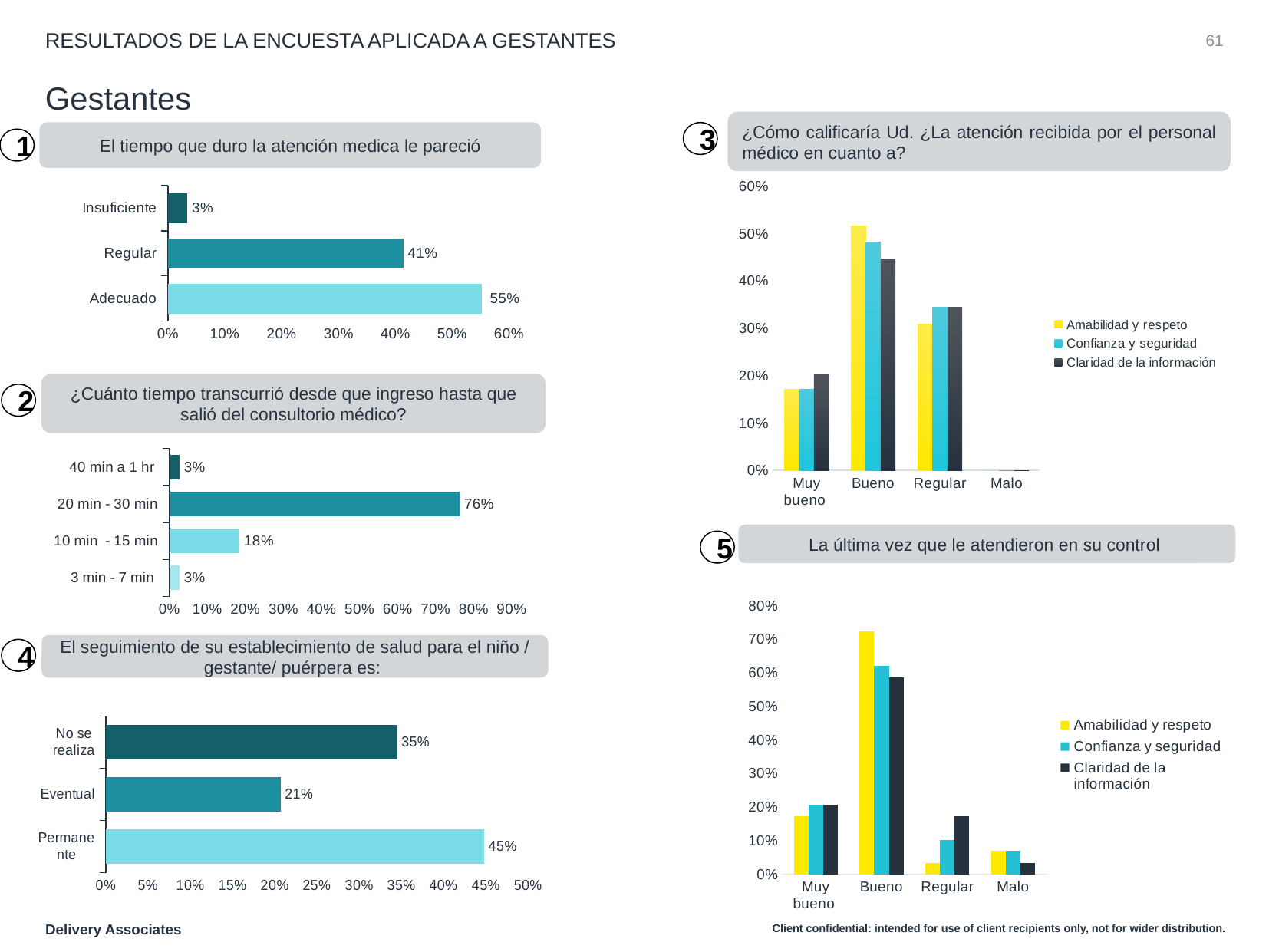

RESULTADOS DE LA ENCUESTA APLICADA A GESTANTES
61
# Gestantes
¿Cómo calificaría Ud. ¿La atención recibida por el personal médico en cuanto a?
El tiempo que duro la atención medica le pareció
3
1

### Chart

| Category |  |
|---|---|
| Adecuado | 0.552 |
| Regular | 0.414 |
| Insuficiente | 0.034 |

### Chart

| Category | Amabilidad y respeto | Confianza y seguridad | Claridad de la información  |
|---|---|---|---|
| Muy bueno  | 0.172 | 0.172 | 0.203 |
| Bueno | 0.517 | 0.483 | 0.448 |
| Regular | 0.31 | 0.345 | 0.345 |
| Malo | 0.0 | 0.0 | 0.0 |
¿Cuánto tiempo transcurrió desde que ingreso hasta que salió del consultorio médico?
2

### Chart

| Category |  |
|---|---|
| 3 min - 7 min  | 0.0263 |
| 10 min  - 15 min | 0.1842 |
| 20 min - 30 min | 0.7632 |
| 40 min a 1 hr  | 0.0263 |
La última vez que le atendieron en su control
5

### Chart

| Category | Amabilidad y respeto | Confianza y seguridad | Claridad de la información  |
|---|---|---|---|
| Muy bueno  | 0.172 | 0.207 | 0.207 |
| Bueno | 0.724 | 0.621 | 0.586 |
| Regular | 0.034 | 0.103 | 0.172 |
| Malo | 0.069 | 0.069 | 0.034 |
El seguimiento de su establecimiento de salud para el niño / gestante/ puérpera es:
4

### Chart

| Category |  |
|---|---|
| Permanente | 0.448 |
| Eventual | 0.207 |
| No se realiza | 0.345 |